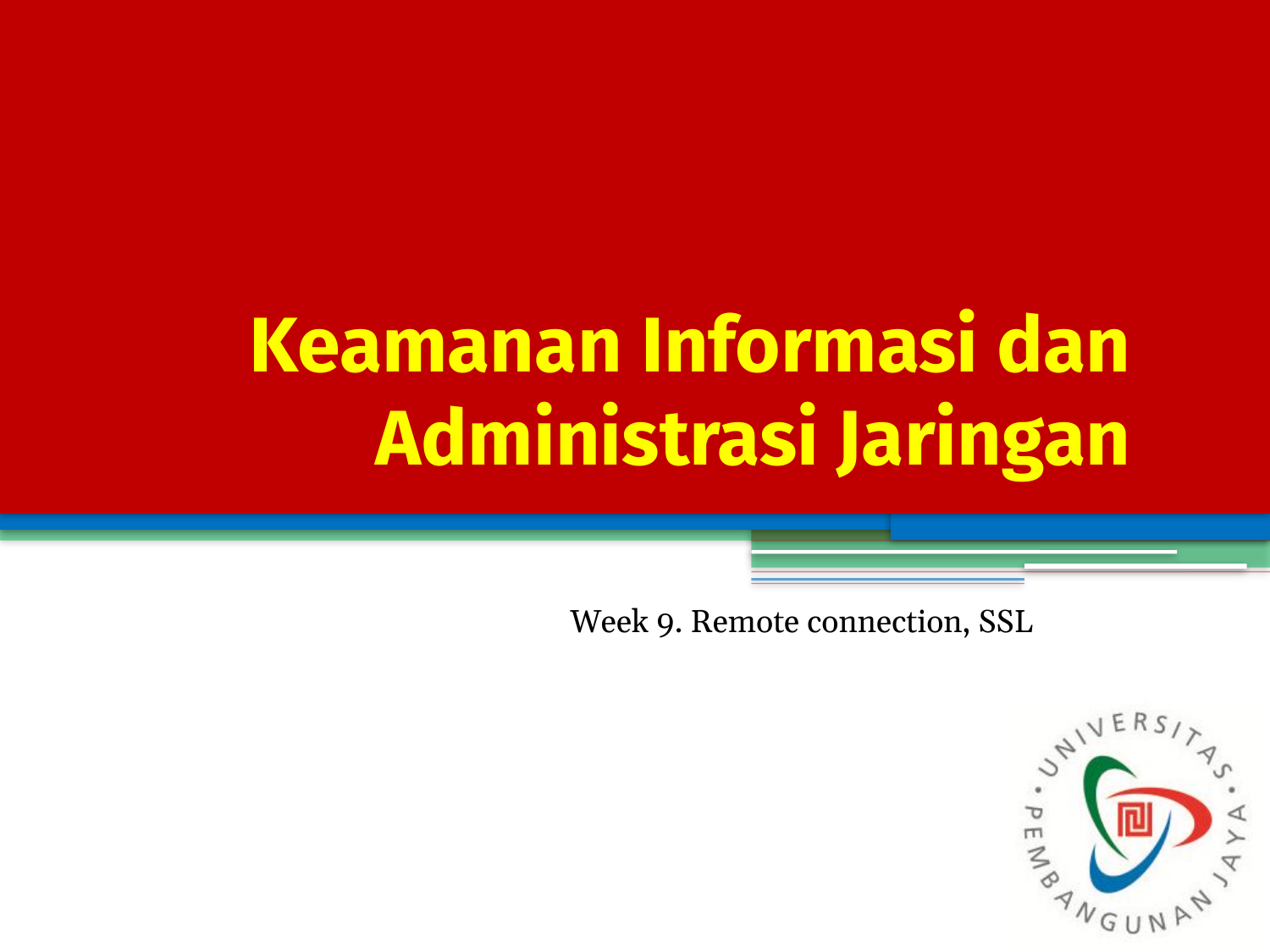

# Keamanan Informasi dan Administrasi Jaringan
Week 9. Remote connection, SSL